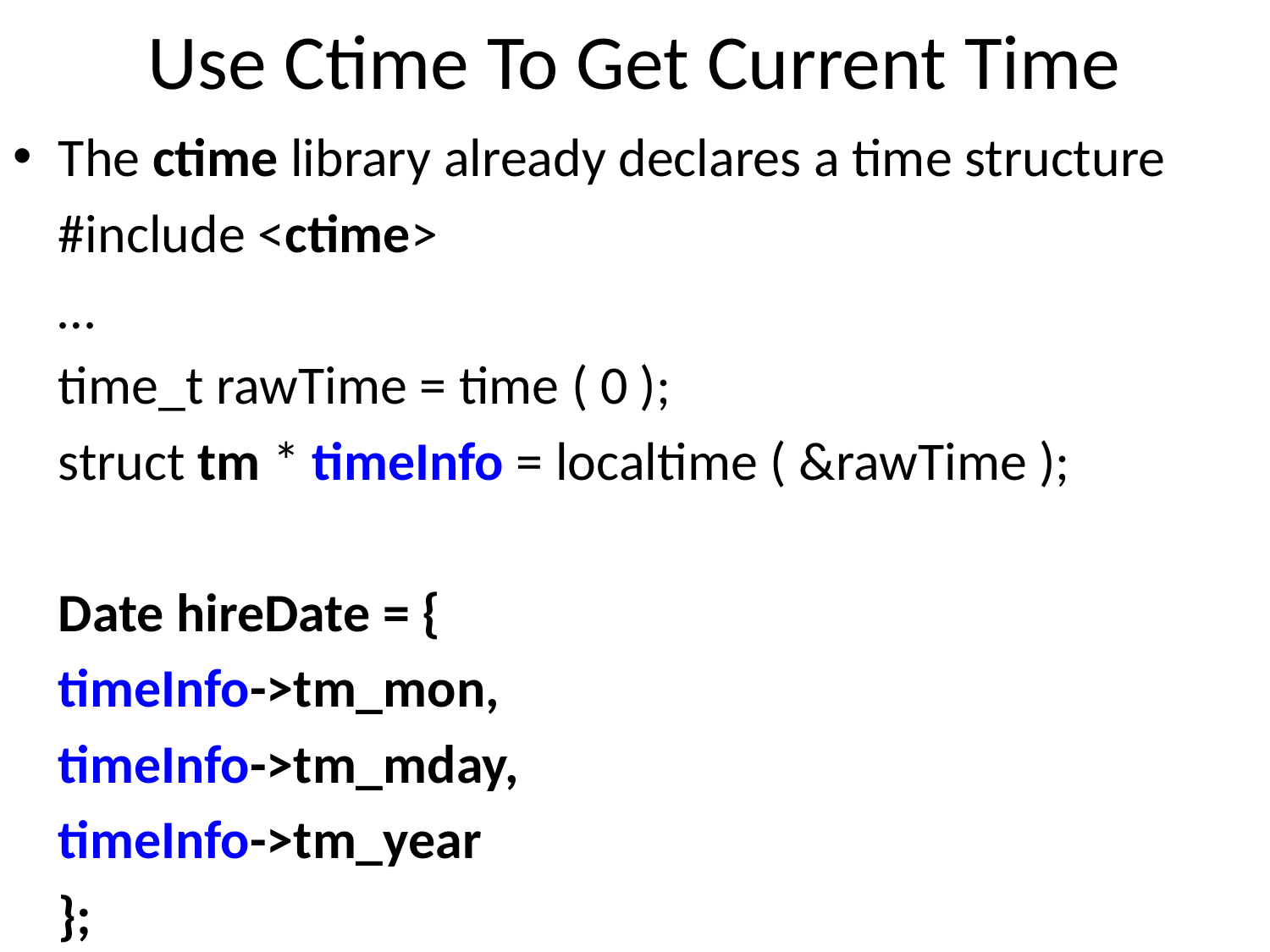

# Use Ctime To Get Current Time
The ctime library already declares a time structure
	#include <ctime>
	…
	time_t rawTime = time ( 0 );
	struct tm * timeInfo = localtime ( &rawTime );

	Date hireDate = {
		timeInfo->tm_mon,
		timeInfo->tm_mday,
		timeInfo->tm_year
	};